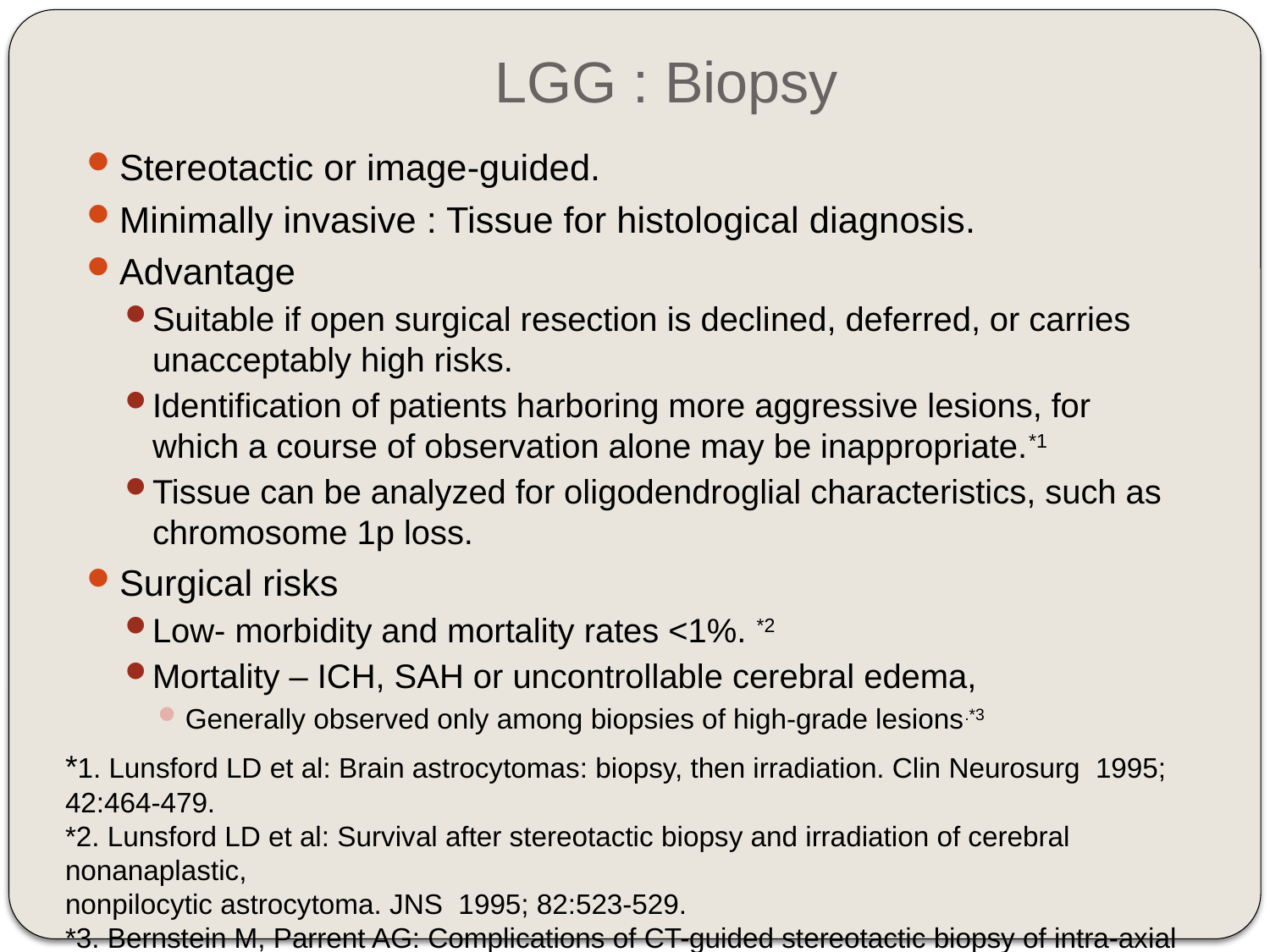

# LGG : Biopsy
Stereotactic or image-guided.
Minimally invasive : Tissue for histological diagnosis.
Advantage
Suitable if open surgical resection is declined, deferred, or carries unacceptably high risks.
Identification of patients harboring more aggressive lesions, for which a course of observation alone may be inappropriate.*1
Tissue can be analyzed for oligodendroglial characteristics, such as chromosome 1p loss.
Surgical risks
Low- morbidity and mortality rates <1%. *2
Mortality – ICH, SAH or uncontrollable cerebral edema,
Generally observed only among biopsies of high-grade lesions.*3

*1. Lunsford LD et al: Brain astrocytomas: biopsy, then irradiation. Clin Neurosurg  1995; 42:464-479.
*2. Lunsford LD et al: Survival after stereotactic biopsy and irradiation of cerebral nonanaplastic,
nonpilocytic astrocytoma. JNS  1995; 82:523-529.
*3. Bernstein M, Parrent AG: Complications of CT-guided stereotactic biopsy of intra-axial brain lesions.
J Neurosurg  1994; 81:165-168